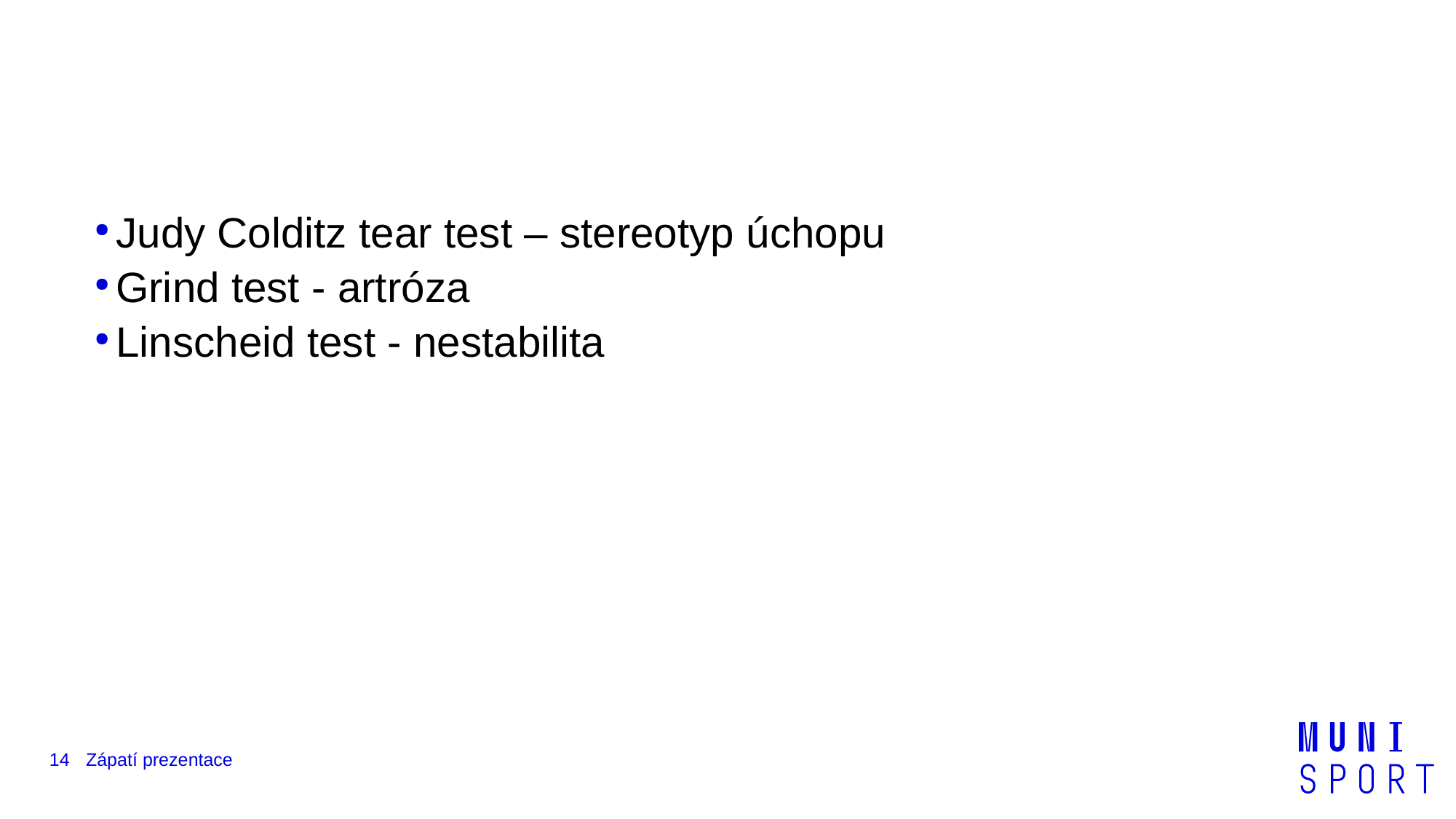

#
Judy Colditz tear test – stereotyp úchopu
Grind test - artróza
Linscheid test - nestabilita

14
Zápatí prezentace